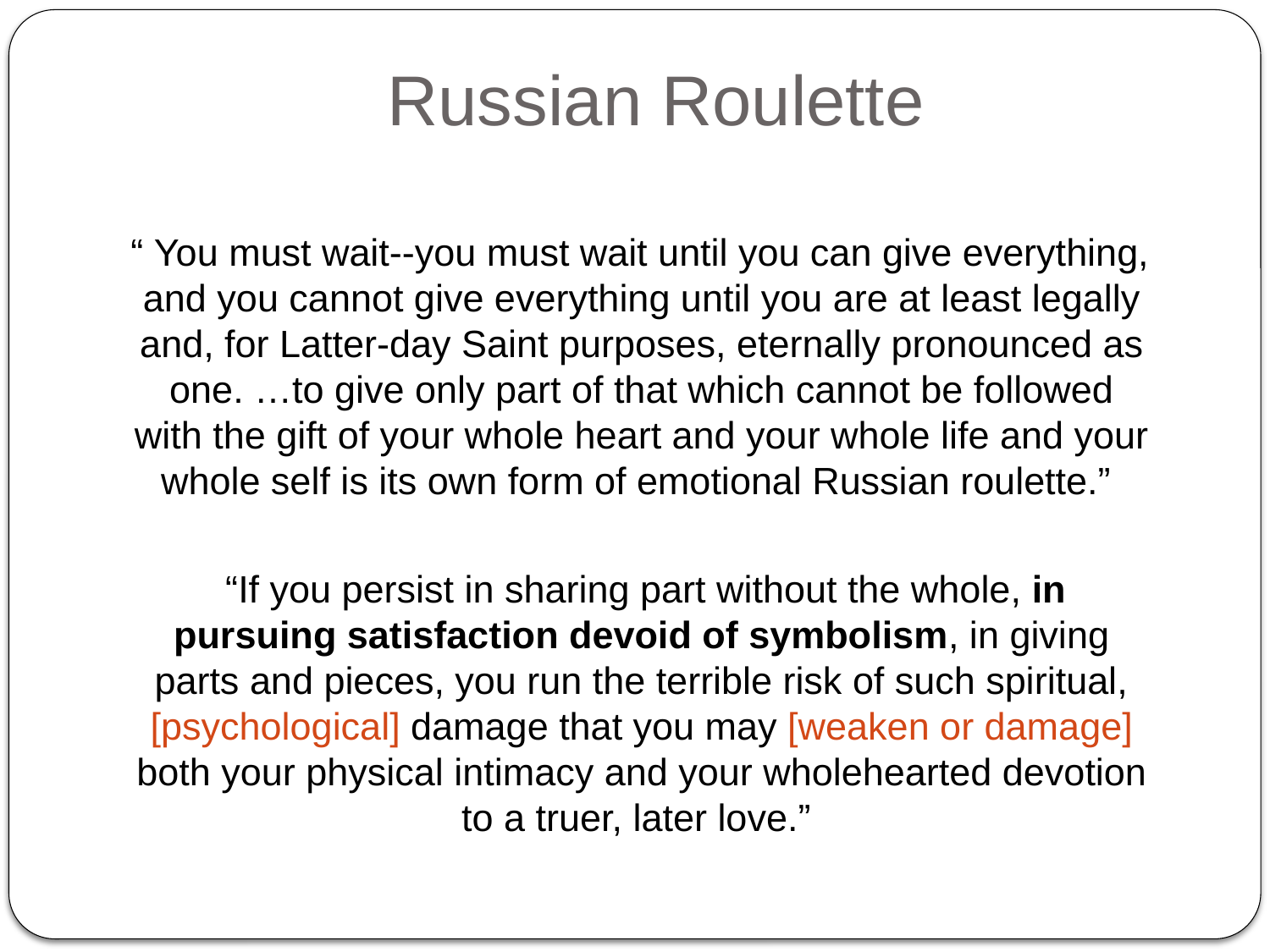

# Russian Roulette
   “ You must wait--you must wait until you can give everything, and you cannot give everything until you are at least legally and, for Latter-day Saint purposes, eternally pronounced as one. …to give only part of that which cannot be followed with the gift of your whole heart and your whole life and your whole self is its own form of emotional Russian roulette.”

    “If you persist in sharing part without the whole, in pursuing satisfaction devoid of symbolism, in giving parts and pieces, you run the terrible risk of such spiritual, [psychological] damage that you may [weaken or damage] both your physical intimacy and your wholehearted devotion to a truer, later love.”